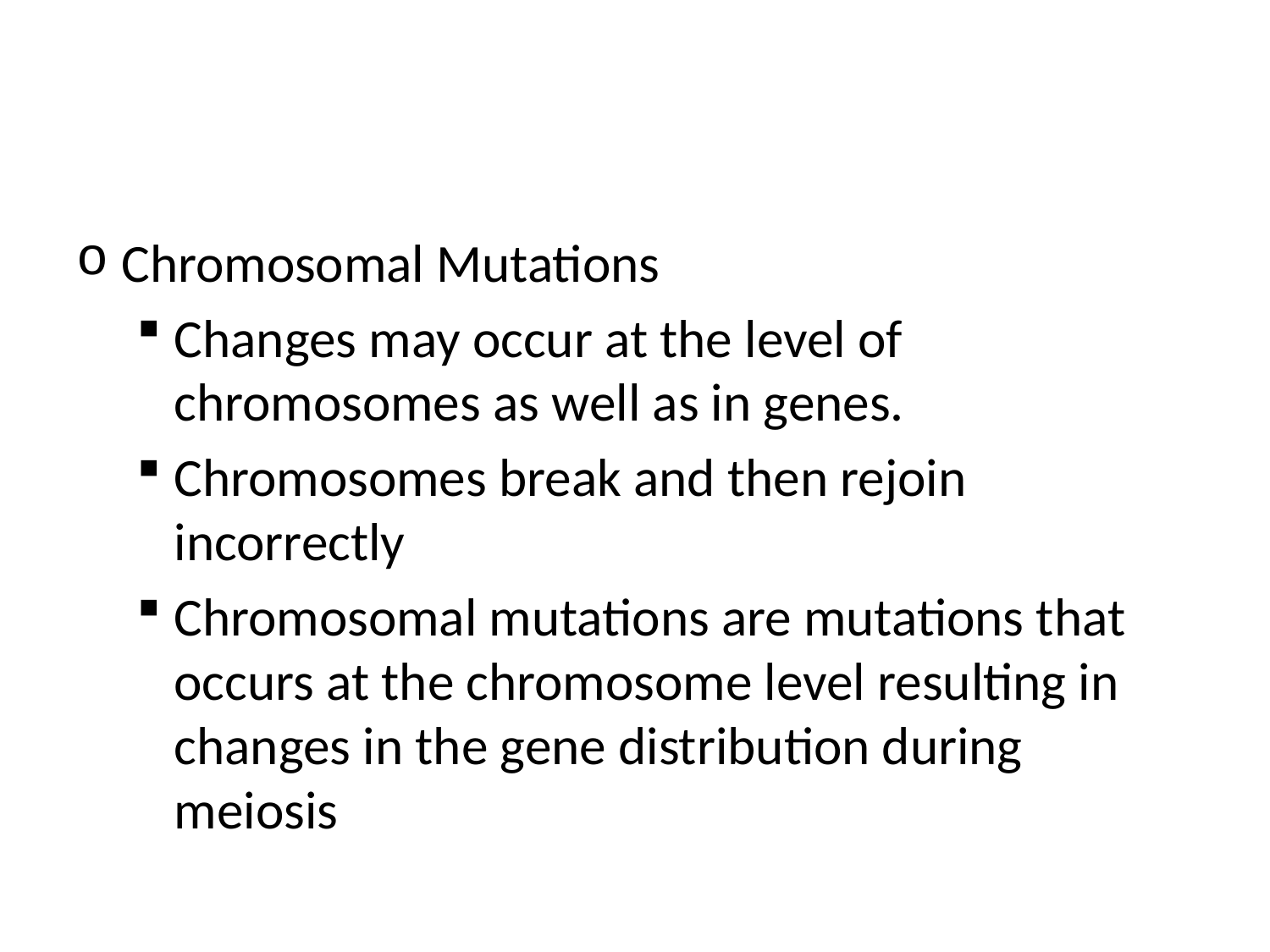

#
Chromosomal Mutations
Changes may occur at the level of chromosomes as well as in genes.
Chromosomes break and then rejoin incorrectly
Chromosomal mutations are mutations that occurs at the chromosome level resulting in changes in the gene distribution during meiosis